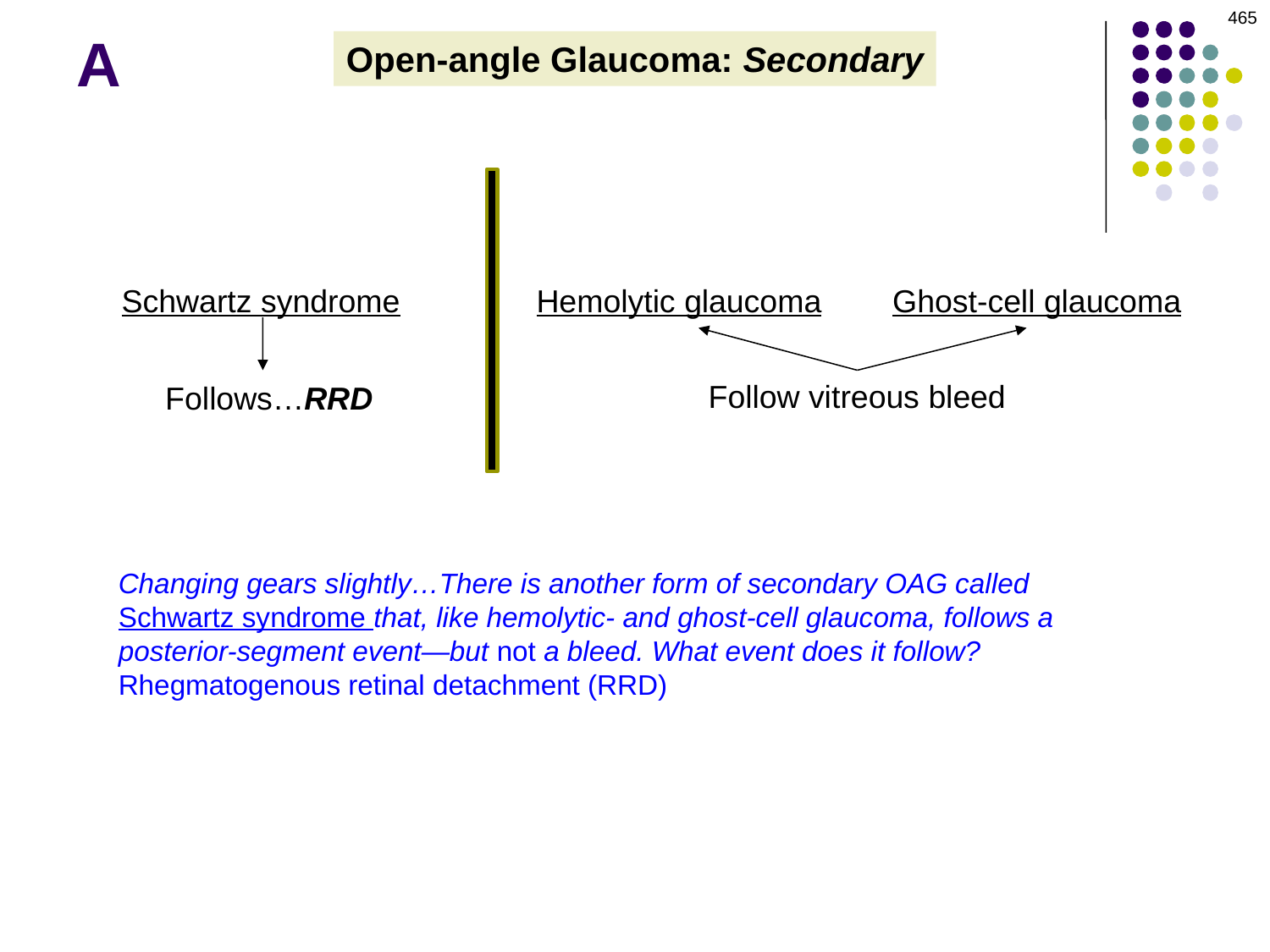

465
# A
Open-angle Glaucoma: Secondary

Schwartz syndrome
Hemolytic glaucoma
Ghost-cell glaucoma

Follow vitreous bleed
Follows…RRD
Changing gears slightly…There is another form of secondary OAG called Schwartz syndrome that, like hemolytic- and ghost-cell glaucoma, follows a posterior-segment event—but not a bleed. What event does it follow?
Rhegmatogenous retinal detachment (RRD)